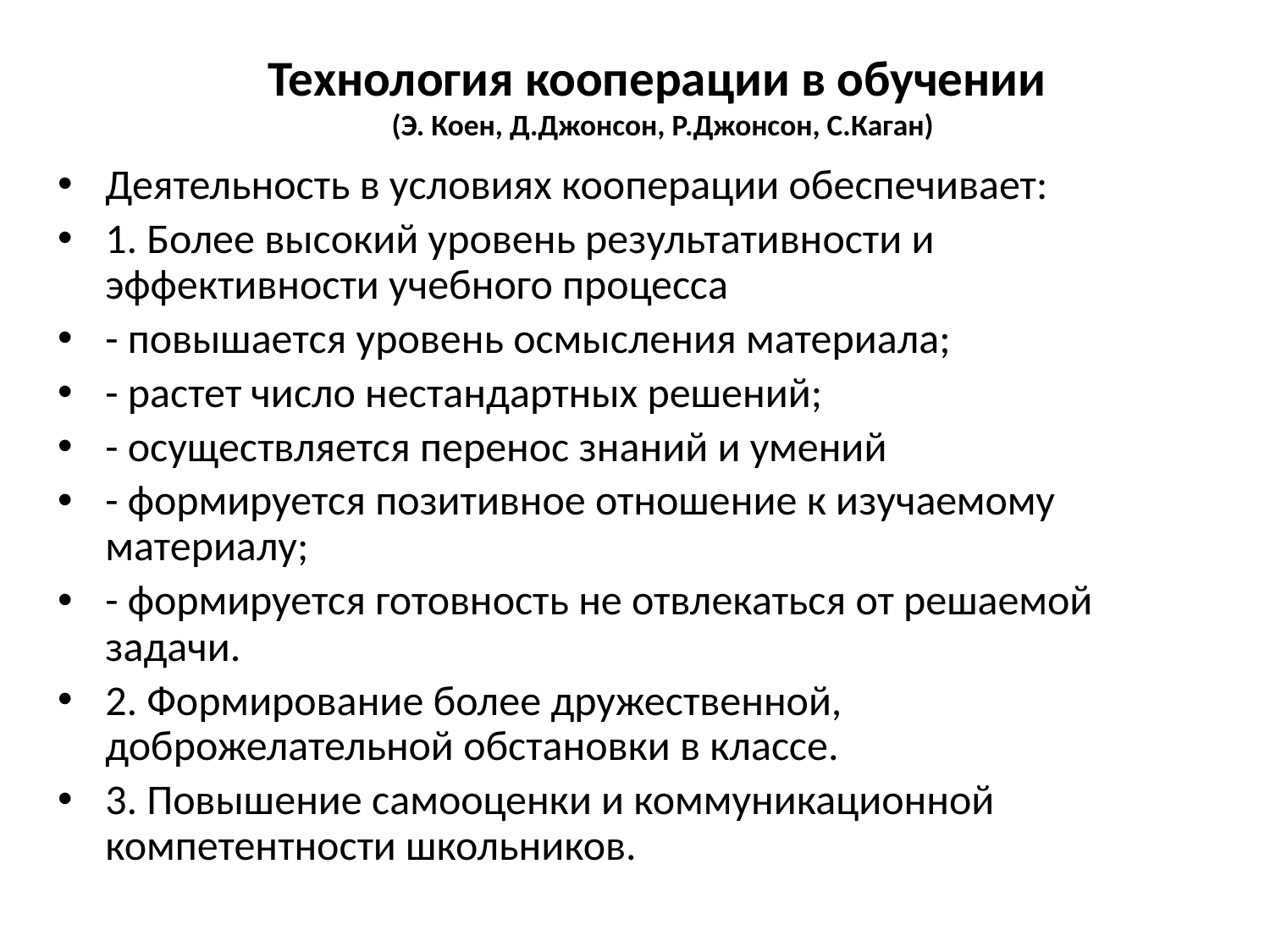

# Технология кооперации в обучении (Э. Коен, Д.Джонсон, Р.Джонсон, С.Каган)
Деятельность в условиях кооперации обеспечивает:
1. Более высокий уровень результативности и эффективности учебного процесса
- повышается уровень осмысления материала;
- растет число нестандартных решений;
- осуществляется перенос знаний и умений
- формируется позитивное отношение к изучаемому материалу;
- формируется готовность не отвлекаться от решаемой задачи.
2. Формирование более дружественной, доброжелательной обстановки в классе.
3. Повышение самооценки и коммуникационной компетентности школьников.